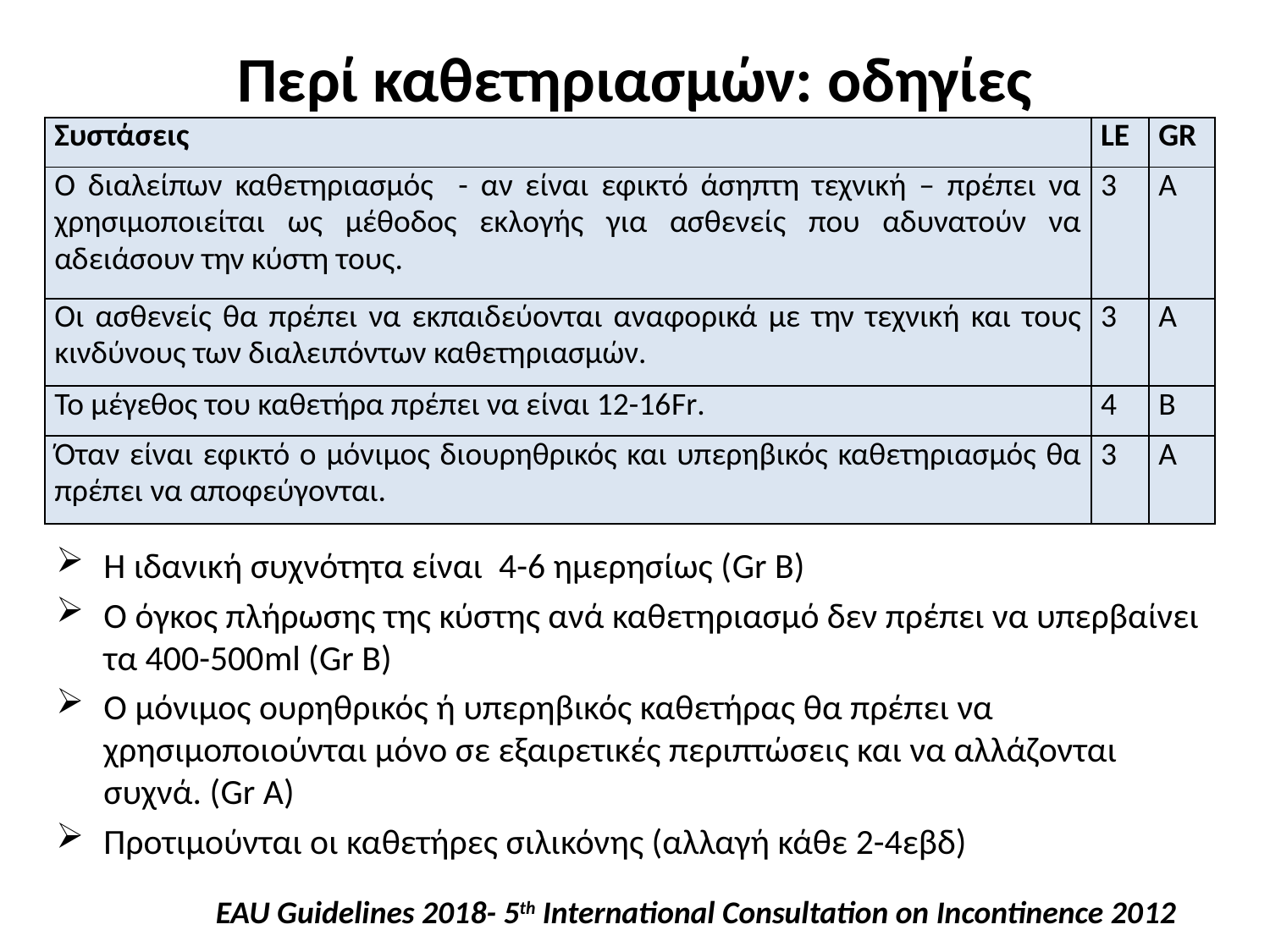

Περί καθετηριασμών: οδηγίες
| Συστάσεις | LE | GR |
| --- | --- | --- |
| Ο διαλείπων καθετηριασμός - αν είναι εφικτό άσηπτη τεχνική – πρέπει να χρησιμοποιείται ως μέθοδος εκλογής για ασθενείς που αδυνατούν να αδειάσουν την κύστη τους. | 3 | Α |
| Οι ασθενείς θα πρέπει να εκπαιδεύονται αναφορικά με την τεχνική και τους κινδύνους των διαλειπόντων καθετηριασμών. | 3 | Α |
| Το μέγεθος του καθετήρα πρέπει να είναι 12-16Fr. | 4 | Β |
| Όταν είναι εφικτό ο μόνιμος διουρηθρικός και υπερηβικός καθετηριασμός θα πρέπει να αποφεύγονται. | 3 | Α |

Η ιδανική συχνότητα είναι  4-6 ημερησίως (Gr Β)
Ο όγκος πλήρωσης της κύστης ανά καθετηριασμό δεν πρέπει να υπερβαίνει τα 400-500ml (Gr Β)
Ο μόνιμος ουρηθρικός ή υπερηβικός καθετήρας θα πρέπει να χρησιμοποιούνται μόνο σε εξαιρετικές περιπτώσεις και να αλλάζονται συχνά. (Gr Α)
Προτιμούνται οι καθετήρες σιλικόνης (αλλαγή κάθε 2-4εβδ)
EAU Guidelines 2018- 5th International Consultation on Incontinence 2012